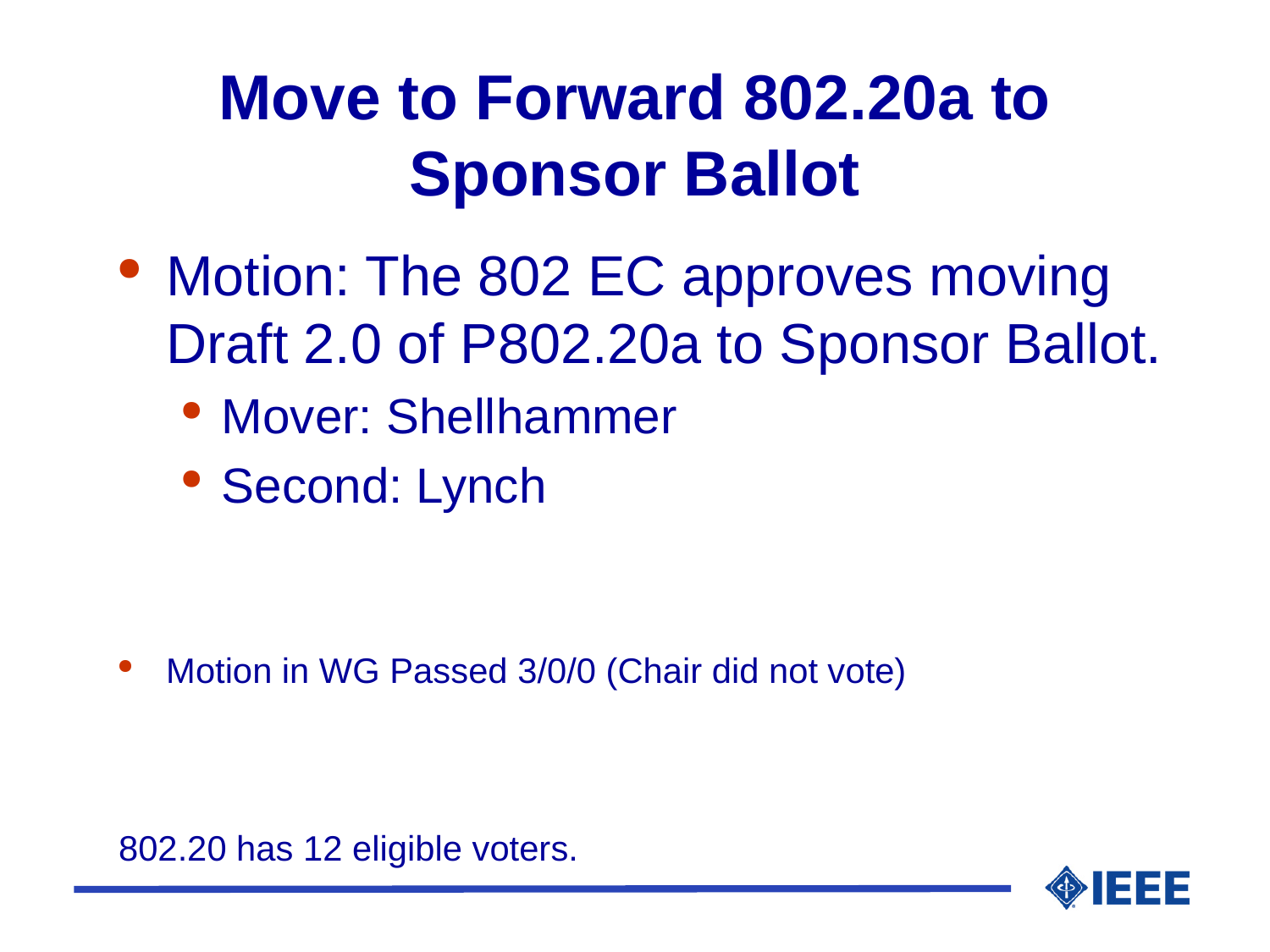

# Move to Forward 802.20a to Sponsor Ballot
Motion: The 802 EC approves moving Draft 2.0 of P802.20a to Sponsor Ballot.
Mover: Shellhammer
Second: Lynch

Motion in WG Passed 3/0/0 (Chair did not vote)

802.20 has 12 eligible voters.